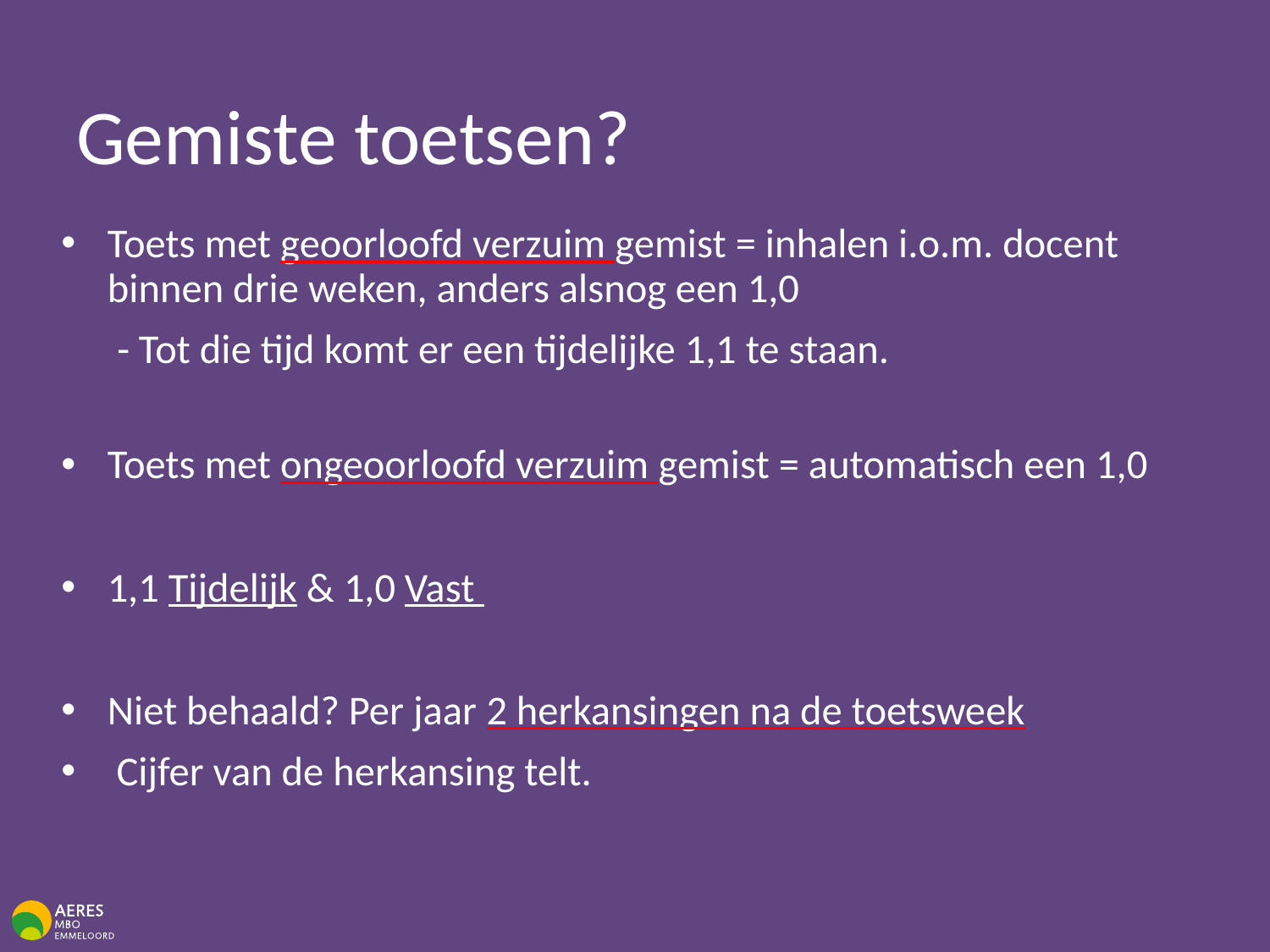

# Gemiste toetsen?

Toets met geoorloofd verzuim gemist = inhalen i.o.m. docent binnen drie weken, anders alsnog een 1,0
      - Tot die tijd komt er een tijdelijke 1,1 te staan.

Toets met ongeoorloofd verzuim gemist = automatisch een 1,0

1,1 Tijdelijk & 1,0 Vast

Niet behaald? Per jaar 2 herkansingen na de toetsweek
 Cijfer van de herkansing telt.